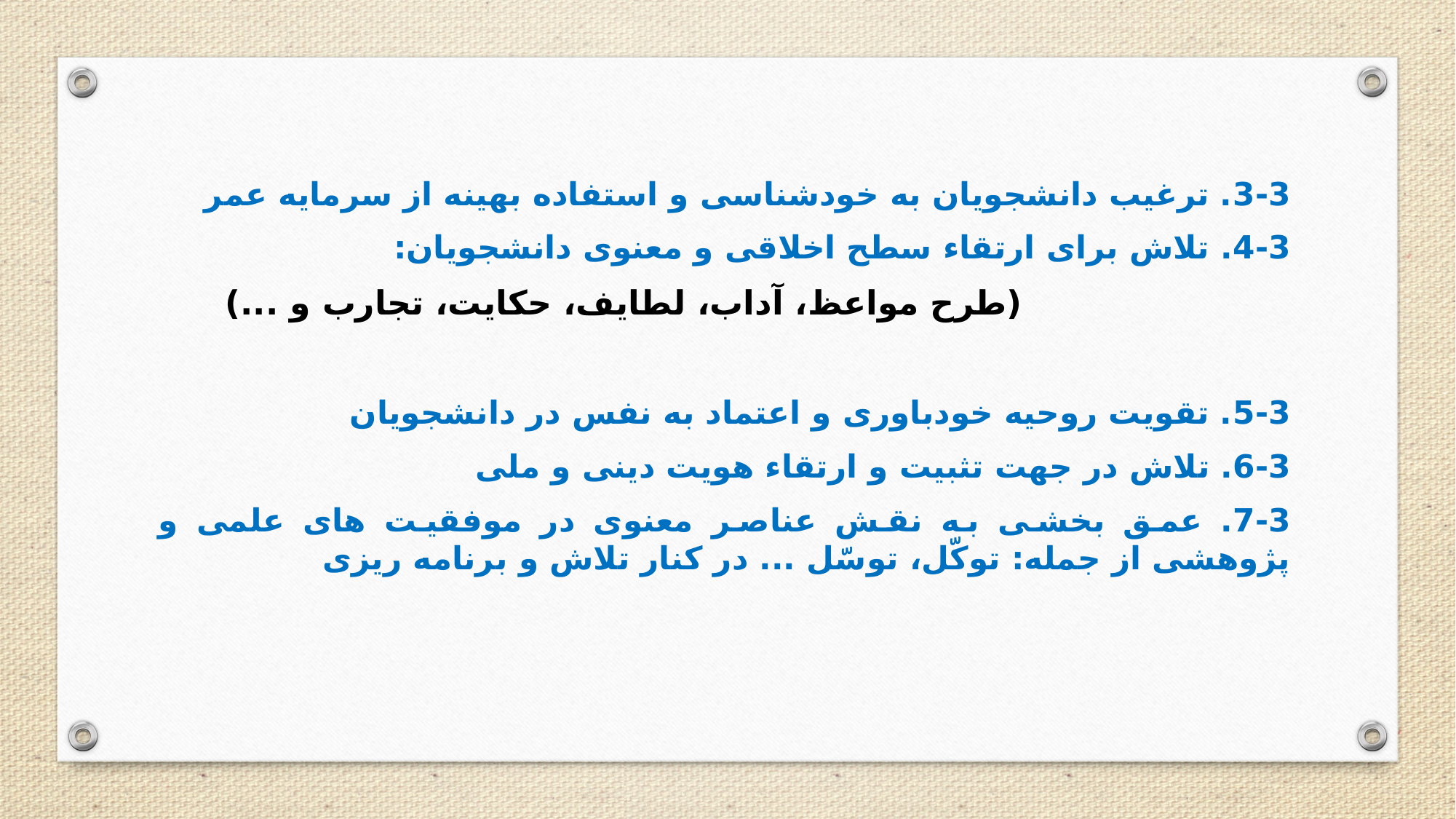

3-3. ترغیب دانشجویان به خودشناسی و استفاده بهینه از سرمایه عمر
4-3. تلاش برای ارتقاء سطح اخلاقی و معنوی دانشجویان:
                       (طرح مواعظ، آداب، لطایف، حکایت، تجارب و ...)

5-3. تقویت روحیه خودباوری و اعتماد به نفس در دانشجویان
6-3. تلاش در جهت تثبیت و ارتقاء هویت دینی و ملی
7-3. عمق بخشی به نقش عناصر معنوی در موفقیت های علمی و پژوهشی از جمله: توکّل، توسّل ... در کنار تلاش و برنامه ریزی